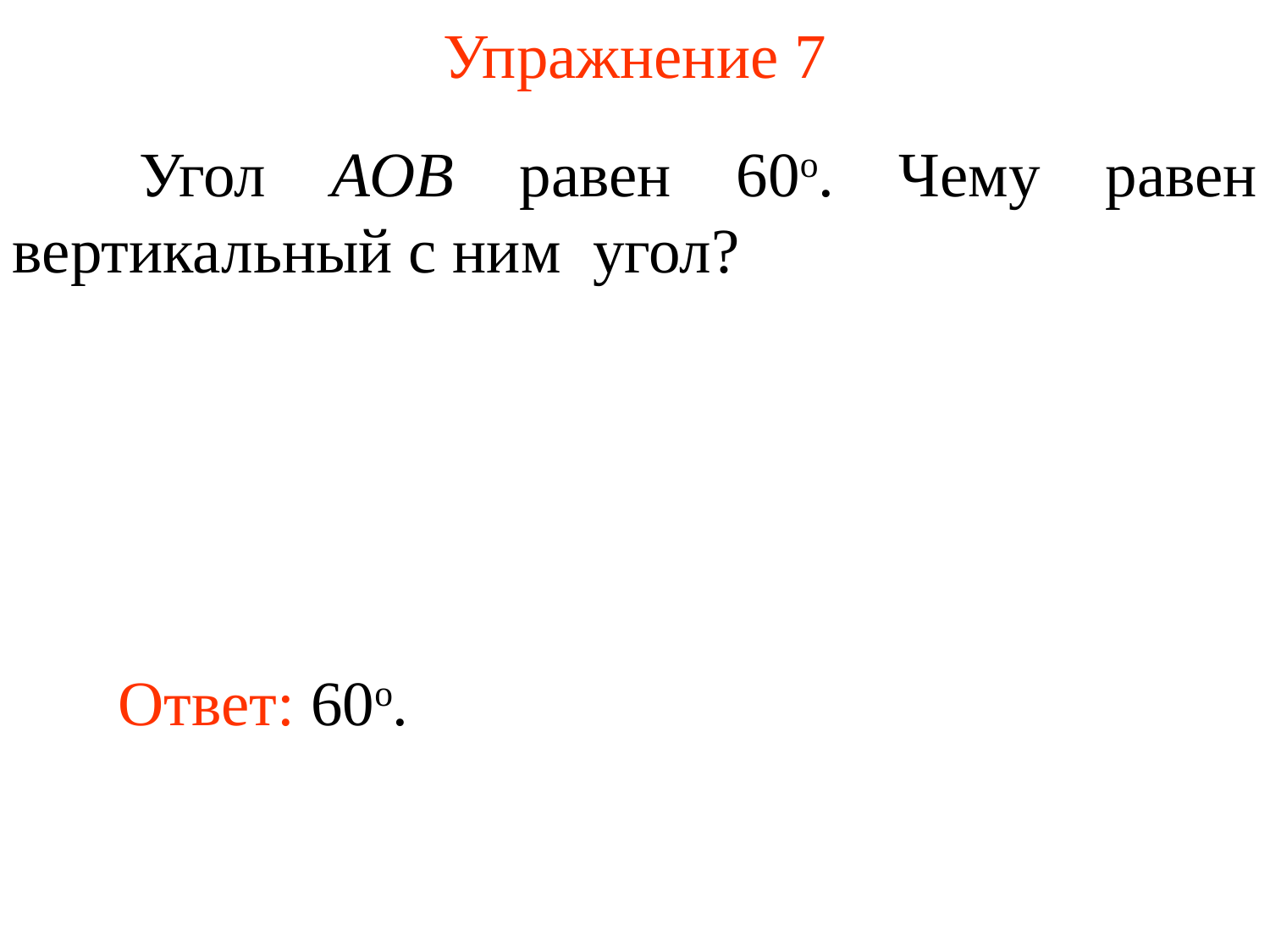

# Упражнение 7
	Угол AOB равен 60о. Чему равен вертикальный с ним  угол?
Ответ: 60о.